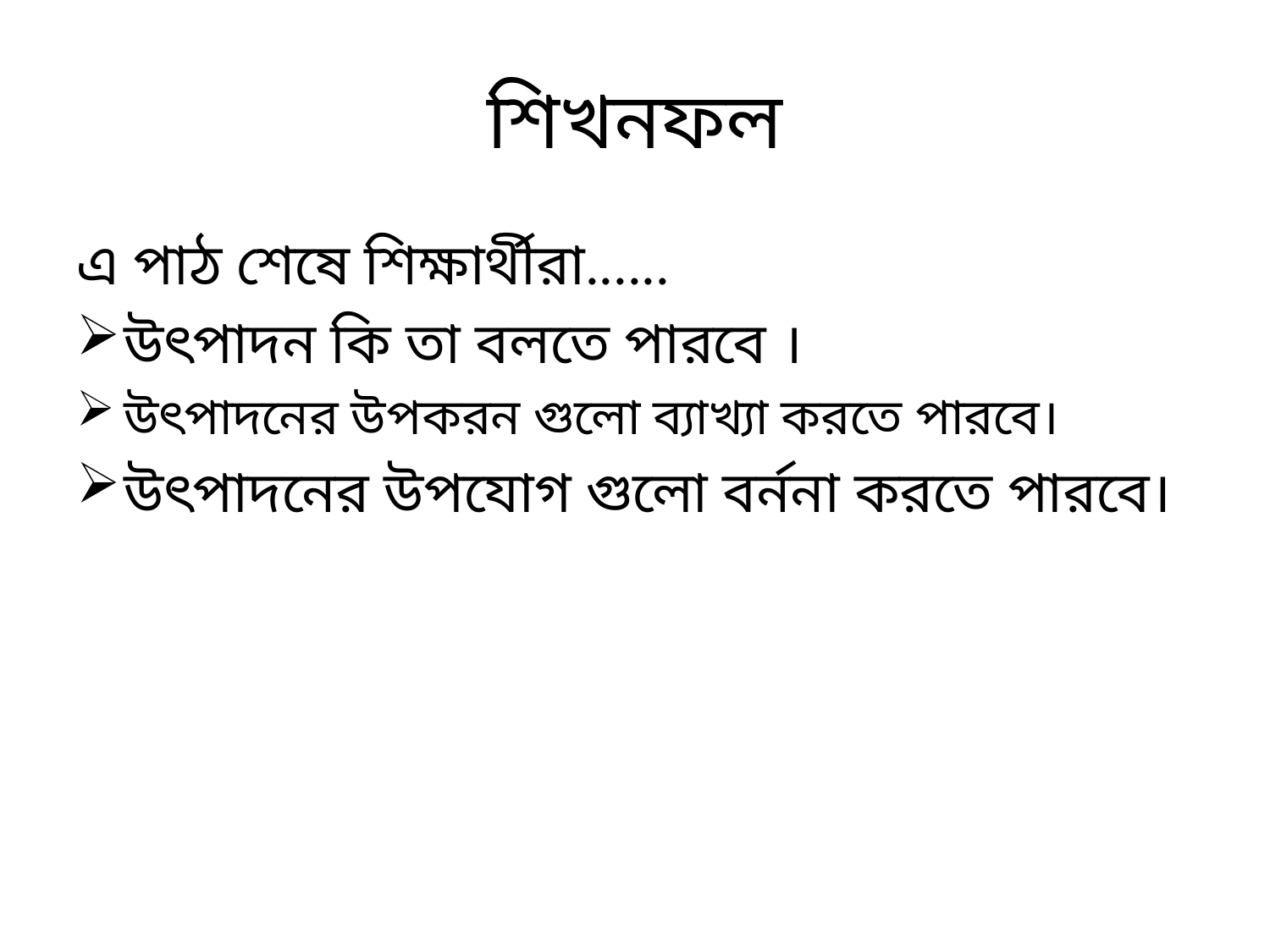

# শিখনফল
এ পাঠ শেষে শিক্ষার্থীরা......
উৎপাদন কি তা বলতে পারবে ।
উৎপাদনের উপকরন গুলো ব্যাখ্যা করতে পারবে।
উৎপাদনের উপযোগ গুলো বর্ননা করতে পারবে।